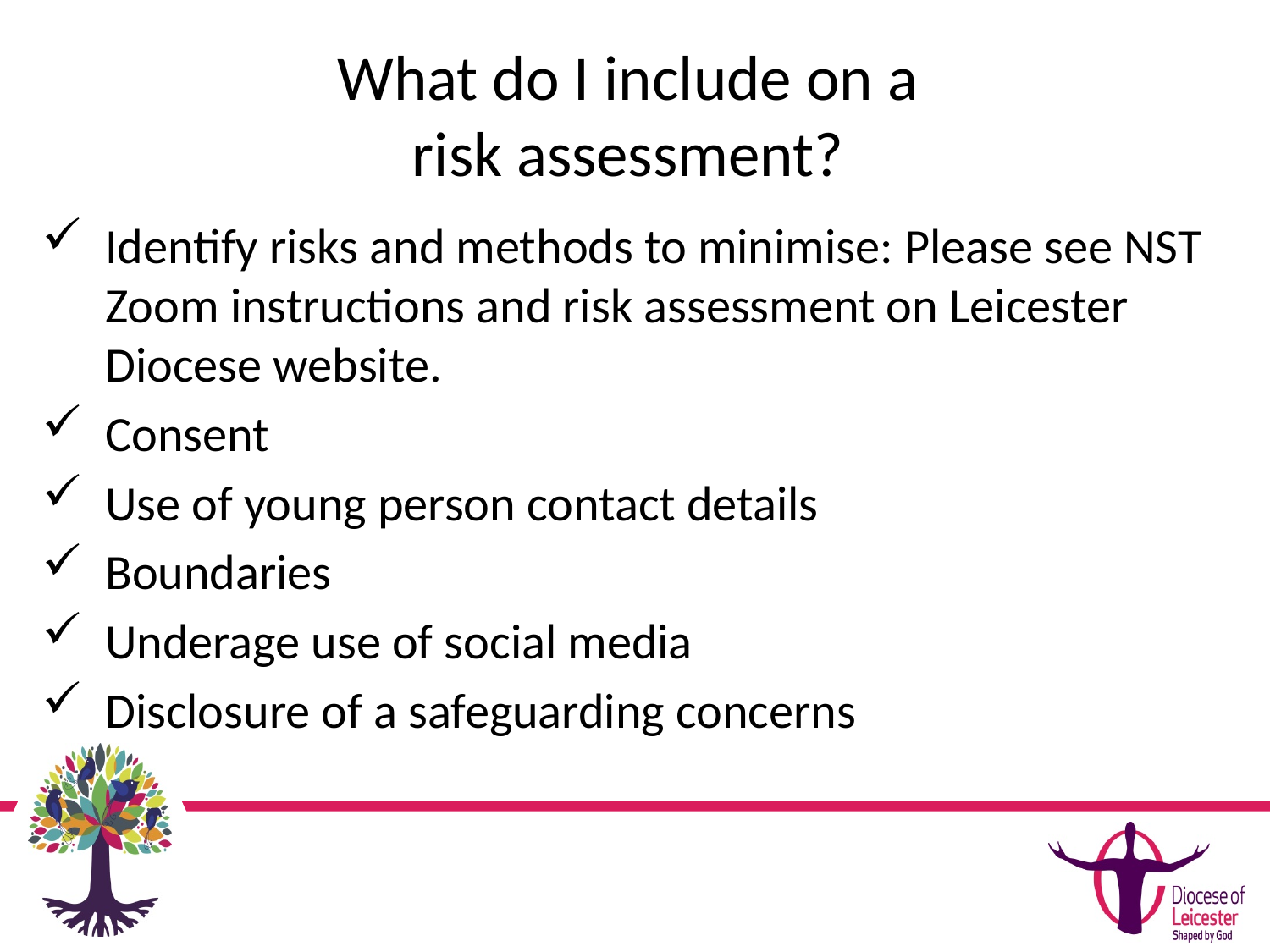

# What do I include on a risk assessment?
Identify risks and methods to minimise: Please see NST Zoom instructions and risk assessment on Leicester Diocese website.
Consent
Use of young person contact details
Boundaries
Underage use of social media
Disclosure of a safeguarding concerns